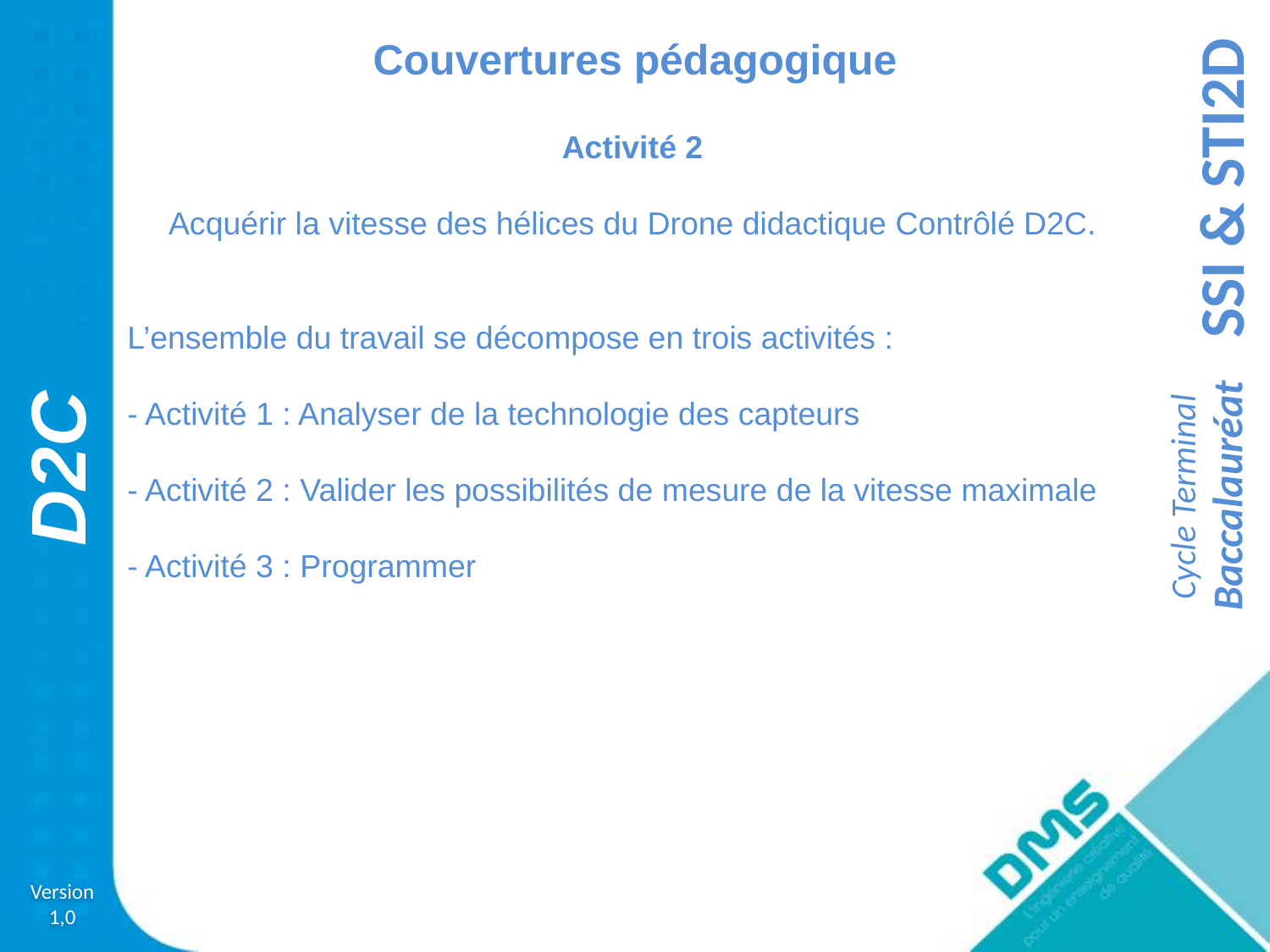

Couvertures pédagogique
Activité 2

Acquérir la vitesse des hélices du Drone didactique Contrôlé D2C.

L’ensemble du travail se décompose en trois activités :

- Activité 1 : Analyser de la technologie des capteurs

- Activité 2 : Valider les possibilités de mesure de la vitesse maximale

- Activité 3 : Programmer